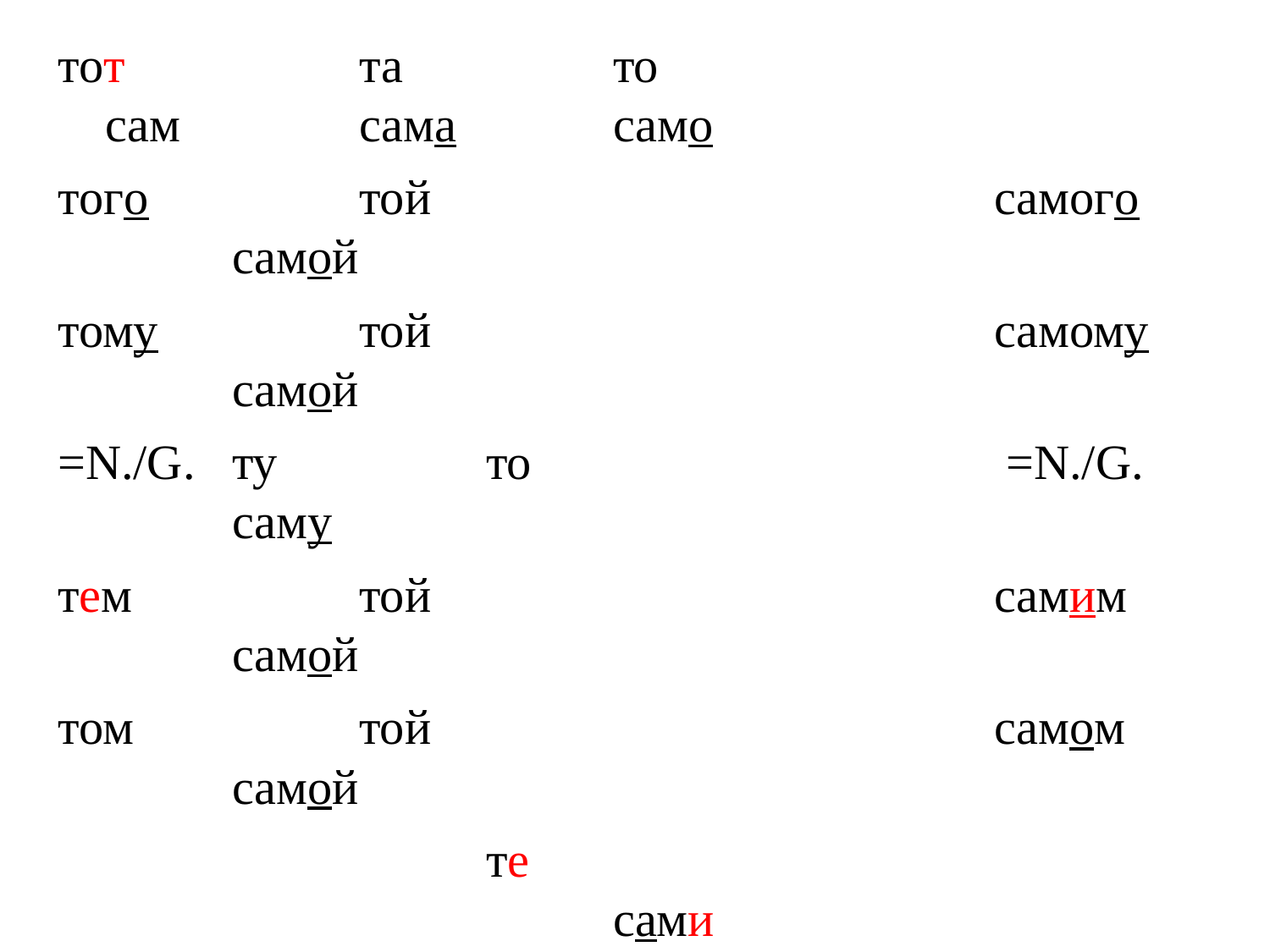

# тот		та		то				сам		сама		само
того		той					самого	самой
тому		той					самому	самой
=N./G.	ту		то				 =N./G.	саму
тем		той					самим	самой
том		той					самом	самой
				те									сами
				тех								самих
				atd.								atd.